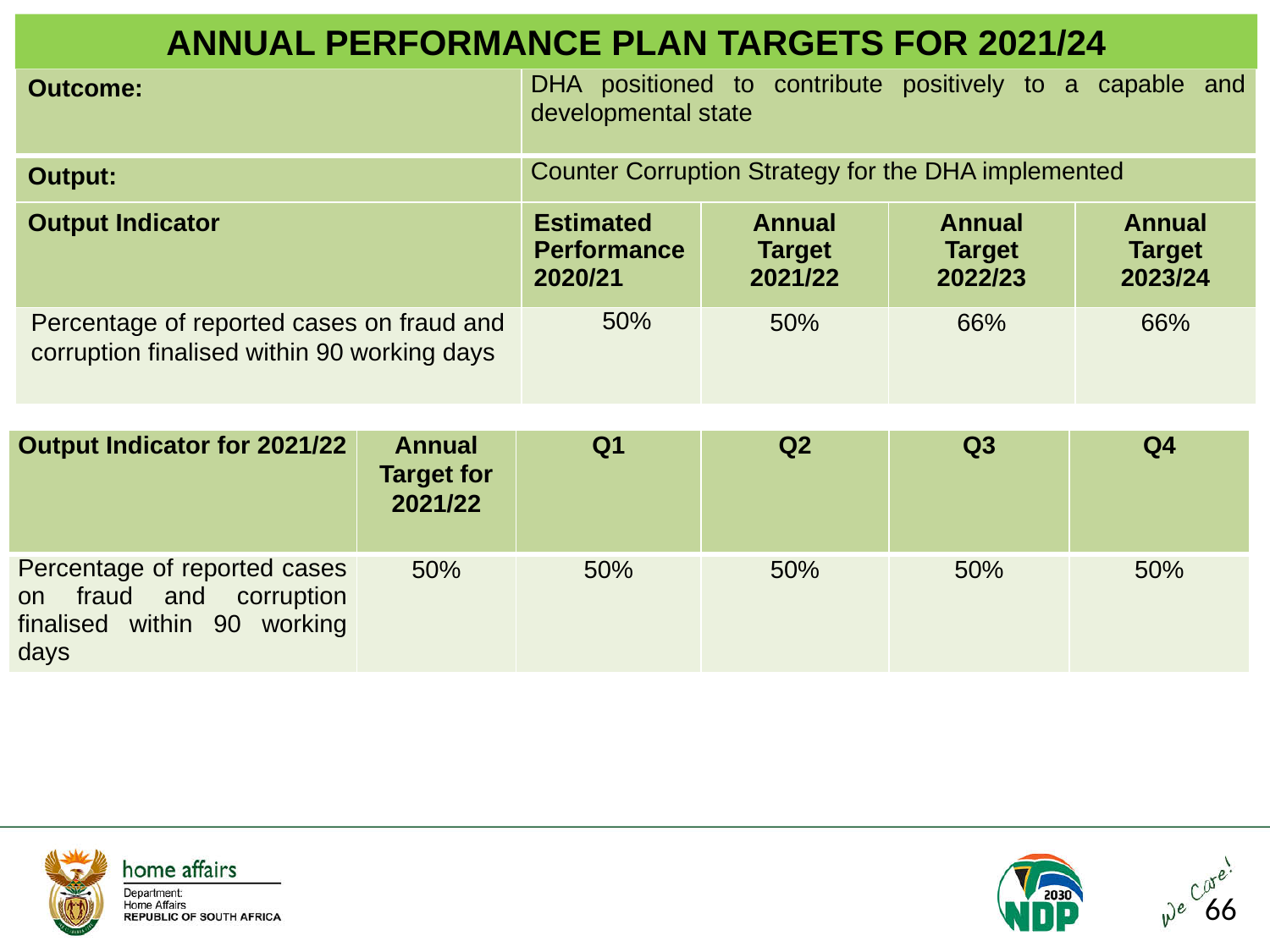

ANNUAL PERFORMANCE PLAN TARGETS FOR 2021/24
| Outcome: | DHA positioned to contribute positively to a capable and developmental state |  |  |  |
| --- | --- | --- | --- | --- |
| Output: | Counter Corruption Strategy for the DHA implemented |  |  |  |
| Output Indicator | Estimated Performance 2020/21 | Annual Target 2021/22 | Annual Target 2022/23 | Annual Target 2023/24 |
| Percentage of reported cases on fraud and corruption finalised within 90 working days | 50% | 50% | 66% | 66% |
| Output Indicator for 2021/22 | Annual Target for 2021/22 | Q1 | Q2 | Q3 | Q4 |
| --- | --- | --- | --- | --- | --- |
| Percentage of reported cases on fraud and corruption finalised within 90 working days | 50% | 50% | 50% | 50% | 50% |
66